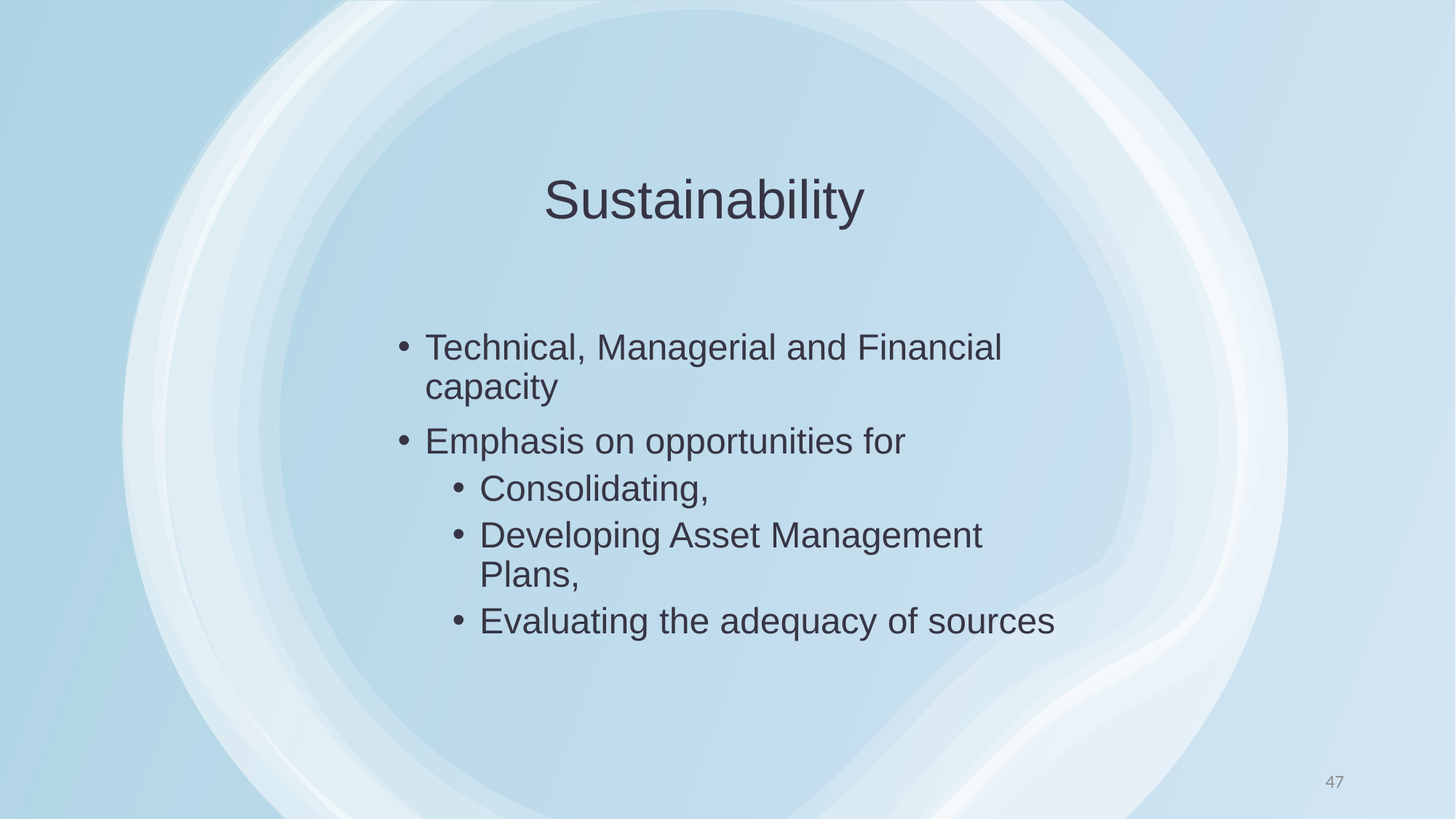

# Sustainability
Technical, Managerial and Financial capacity
Emphasis on opportunities for
Consolidating,
Developing Asset Management Plans,
Evaluating the adequacy of sources

47